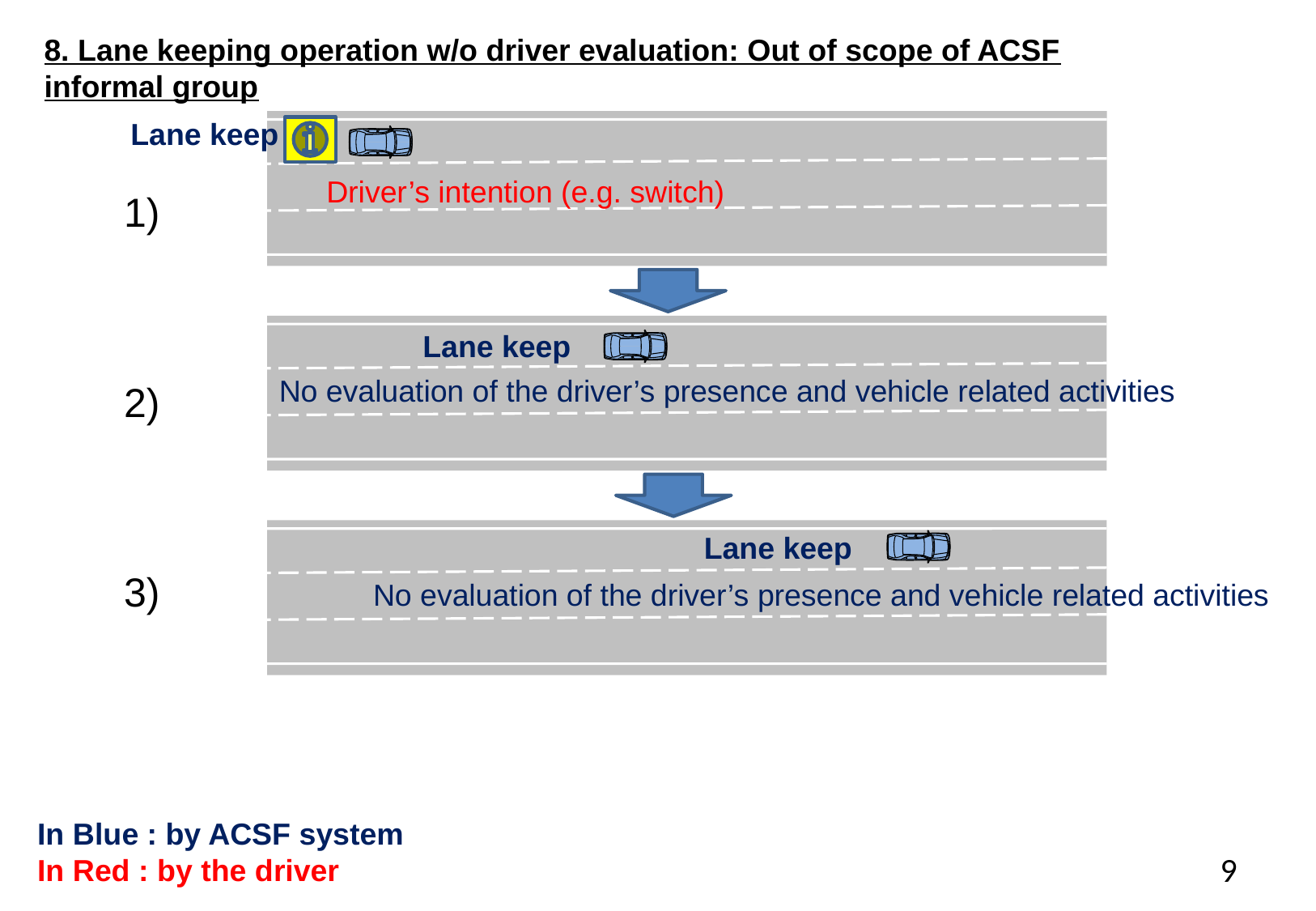

8. Lane keeping operation w/o driver evaluation: Out of scope of ACSF informal group

Lane keep

Driver’s intention (e.g. switch)
1)

Lane keep

No evaluation of the driver’s presence and vehicle related activities
2)

Lane keep

3)
No evaluation of the driver’s presence and vehicle related activities
In Blue : by ACSF system
In Red : by the driver
9